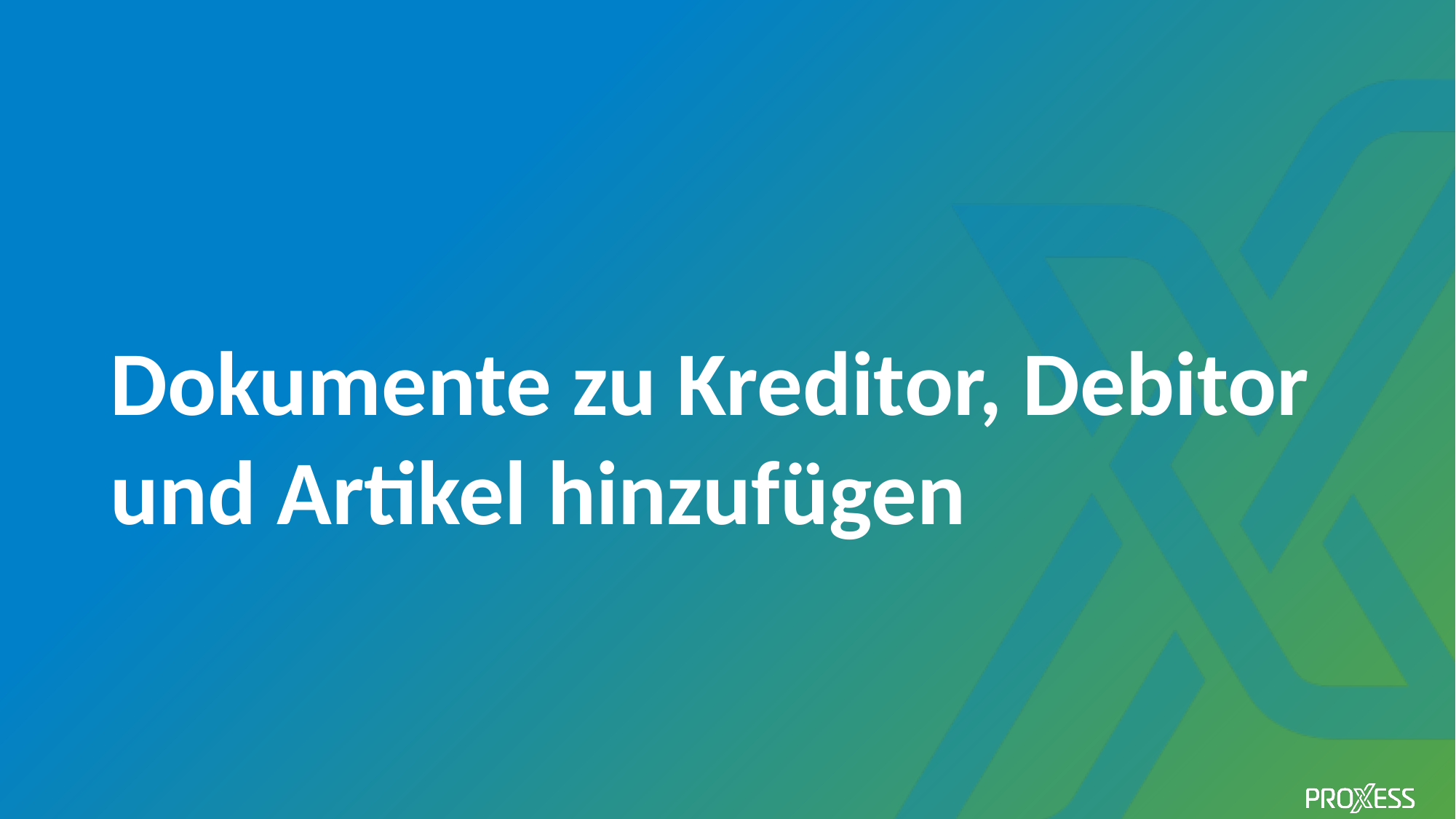

# Dokumente zu Kreditor, Debitor und Artikel hinzufügen